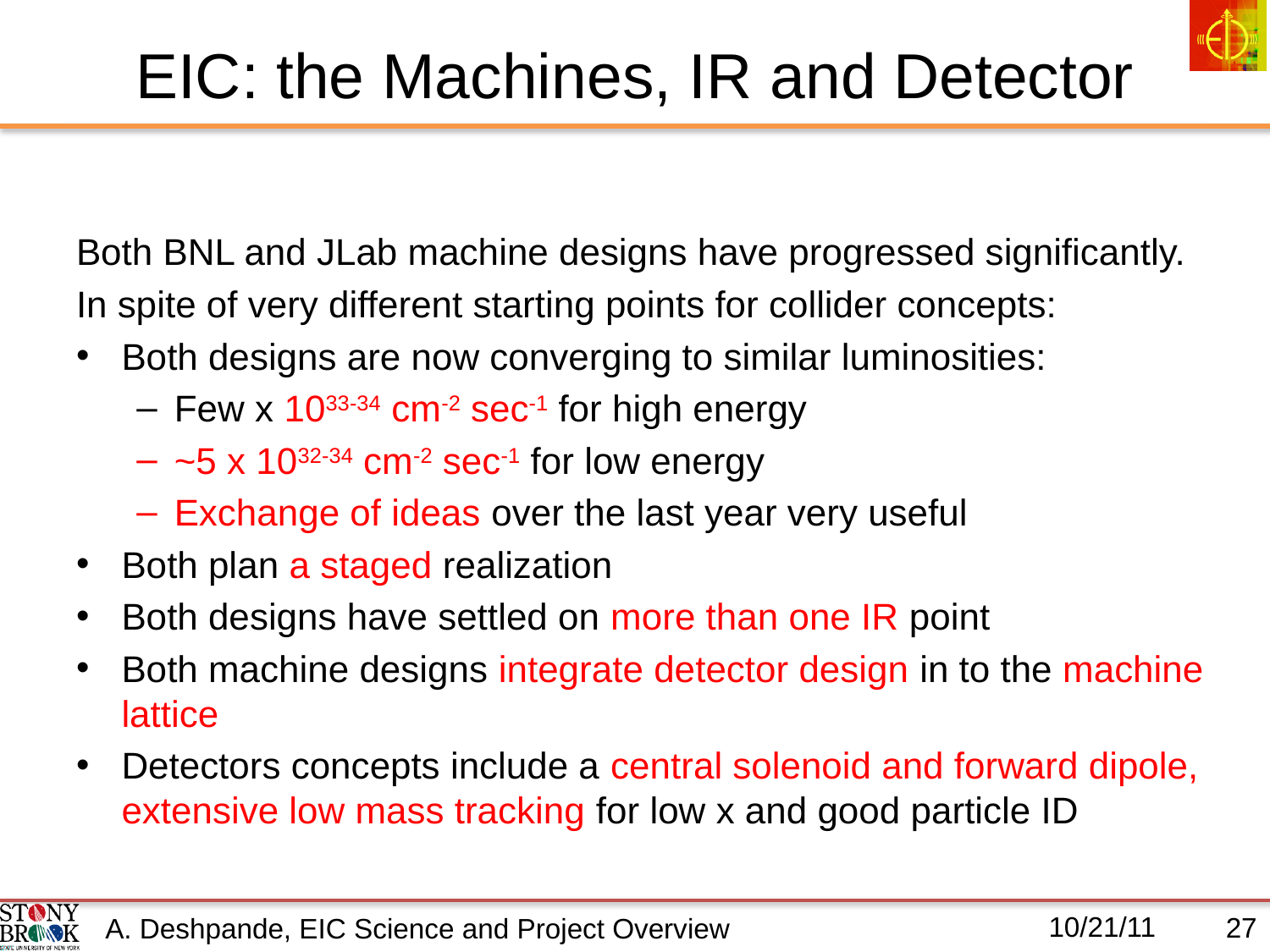

# EIC: the Machines, IR and Detector
Both BNL and JLab machine designs have progressed significantly.
In spite of very different starting points for collider concepts:
Both designs are now converging to similar luminosities:
Few x 1033-34 cm-2 sec-1 for high energy
~5 x 1032-34 cm-2 sec-1 for low energy
Exchange of ideas over the last year very useful
Both plan a staged realization
Both designs have settled on more than one IR point
Both machine designs integrate detector design in to the machine lattice
Detectors concepts include a central solenoid and forward dipole, extensive low mass tracking for low x and good particle ID

10/21/11
27
A. Deshpande, EIC Science and Project Overview